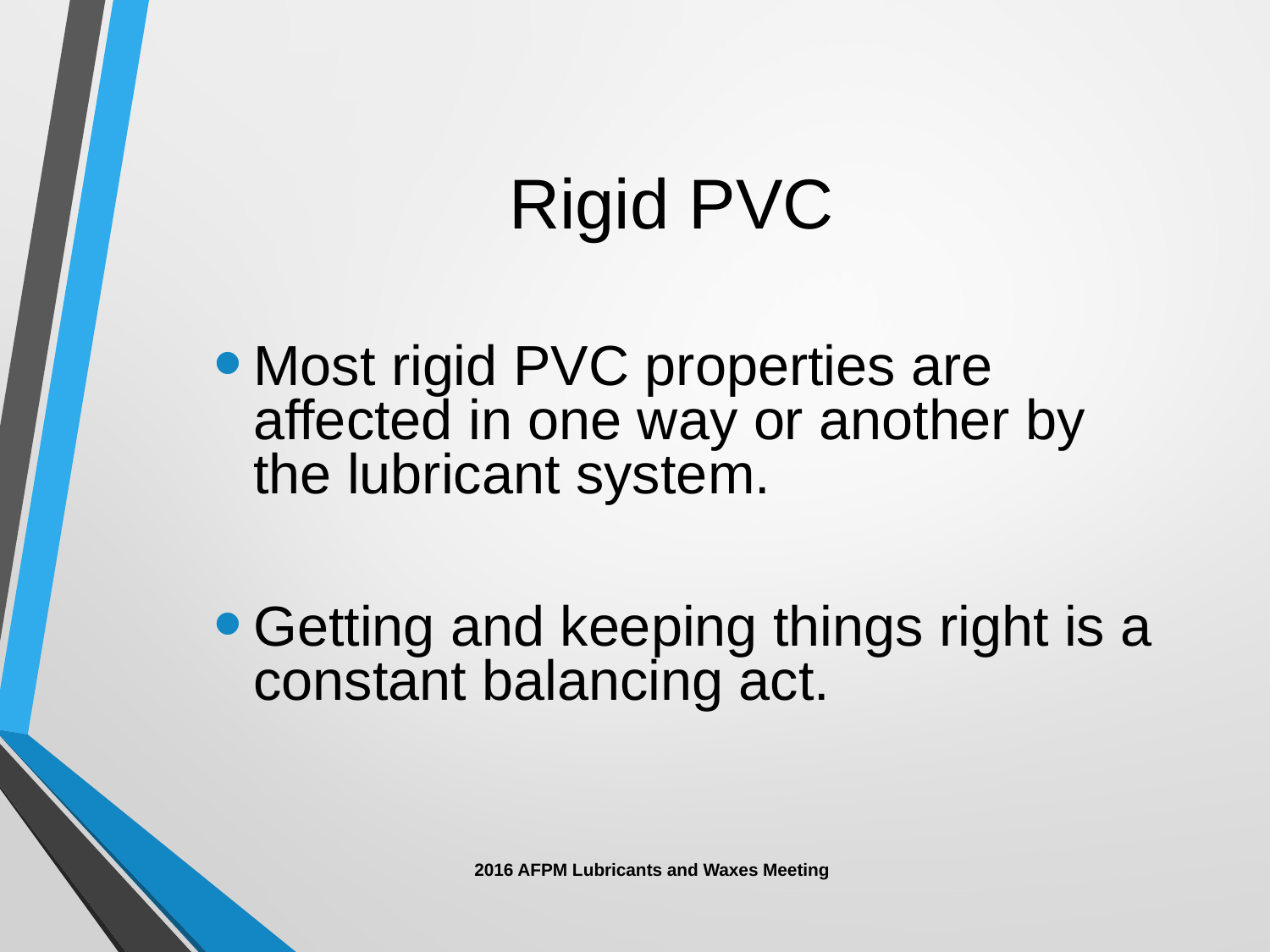

# Rigid PVC
Most rigid PVC properties are affected in one way or another by the lubricant system.

Getting and keeping things right is a constant balancing act.

2016 AFPM Lubricants and Waxes Meeting